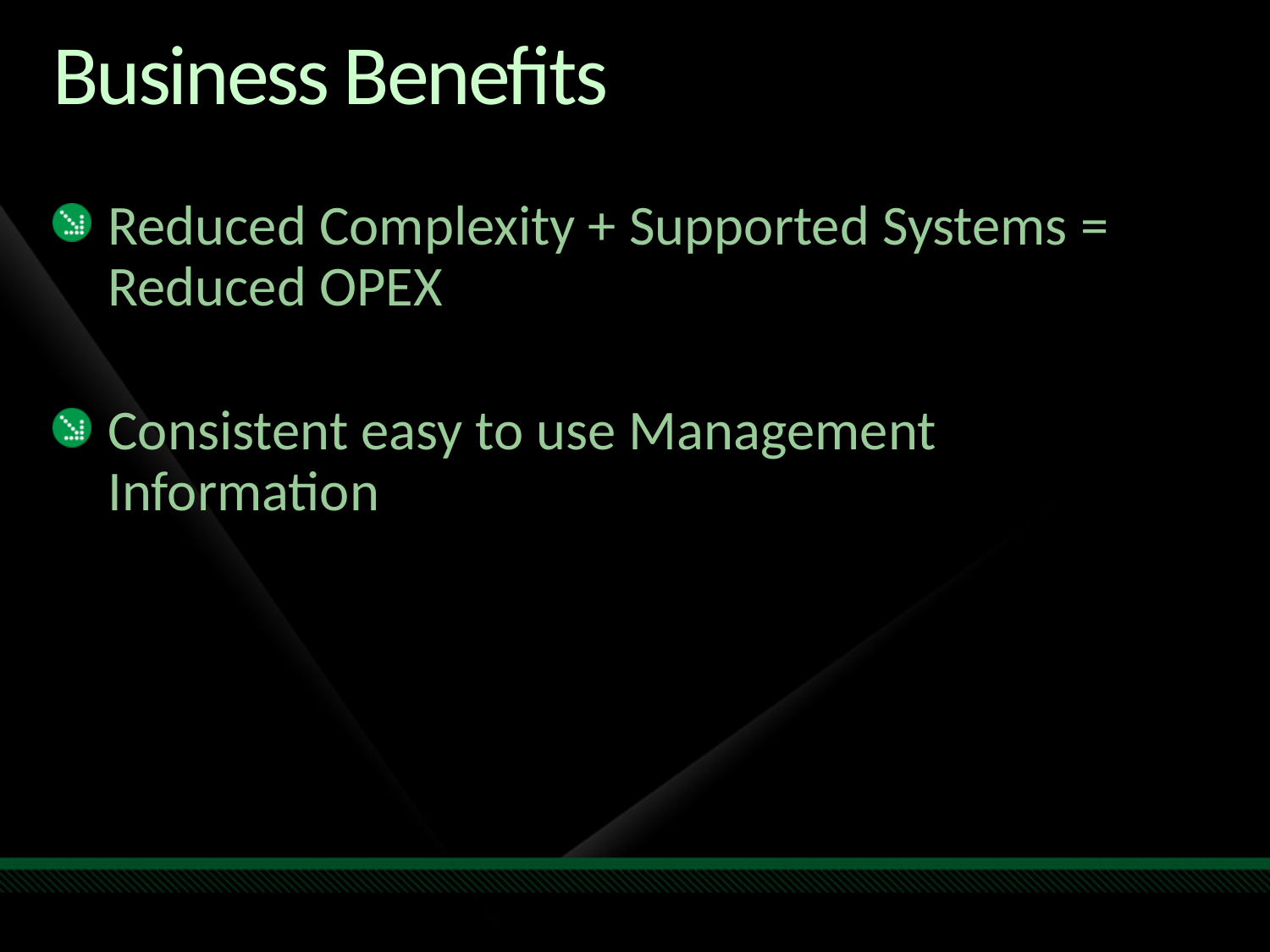

# Business Benefits
Reduced Complexity + Supported Systems = Reduced OPEX

Consistent easy to use Management Information